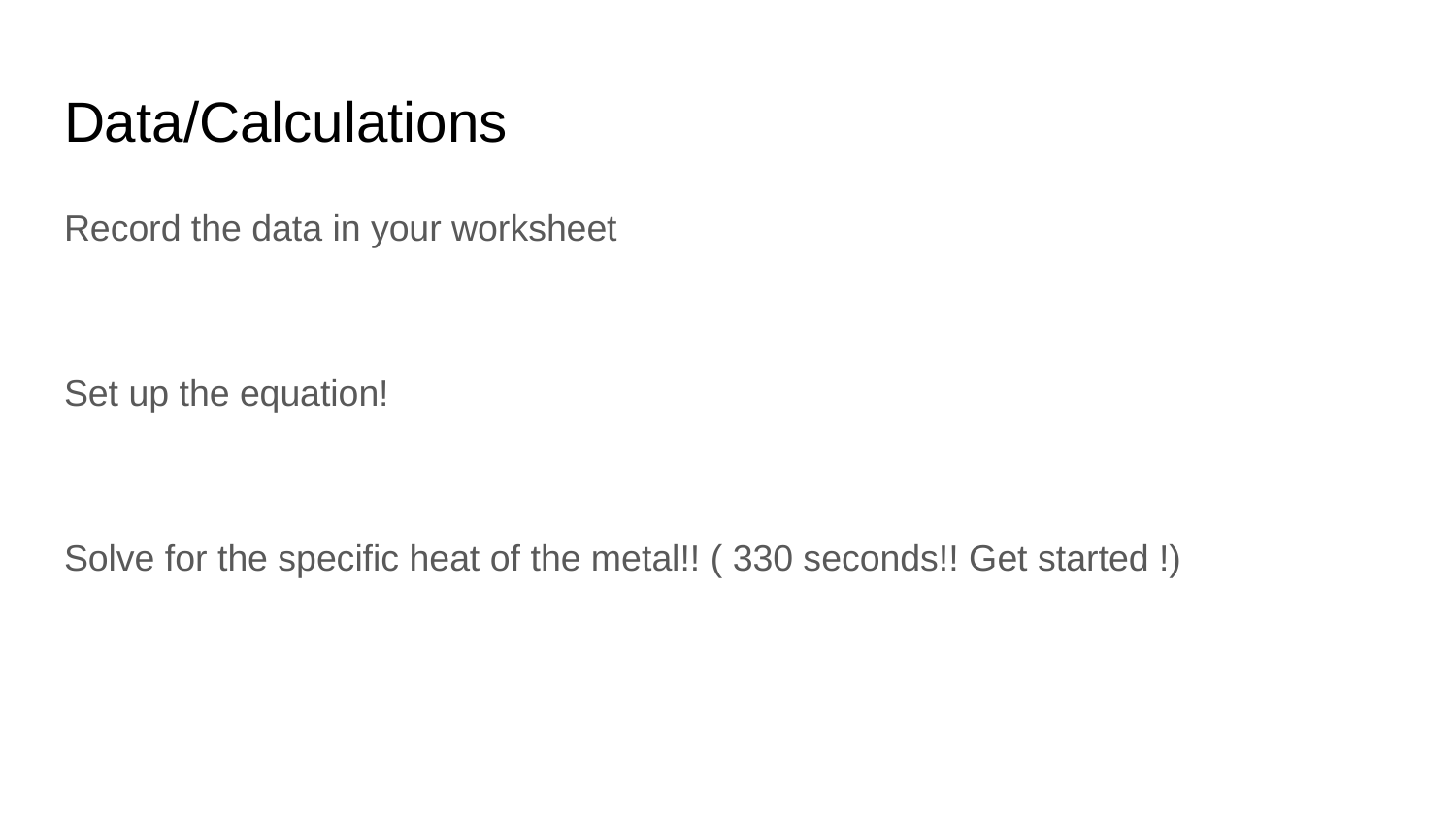

# Data/Calculations
Record the data in your worksheet

Set up the equation!

Solve for the specific heat of the metal!! ( 330 seconds!! Get started !)